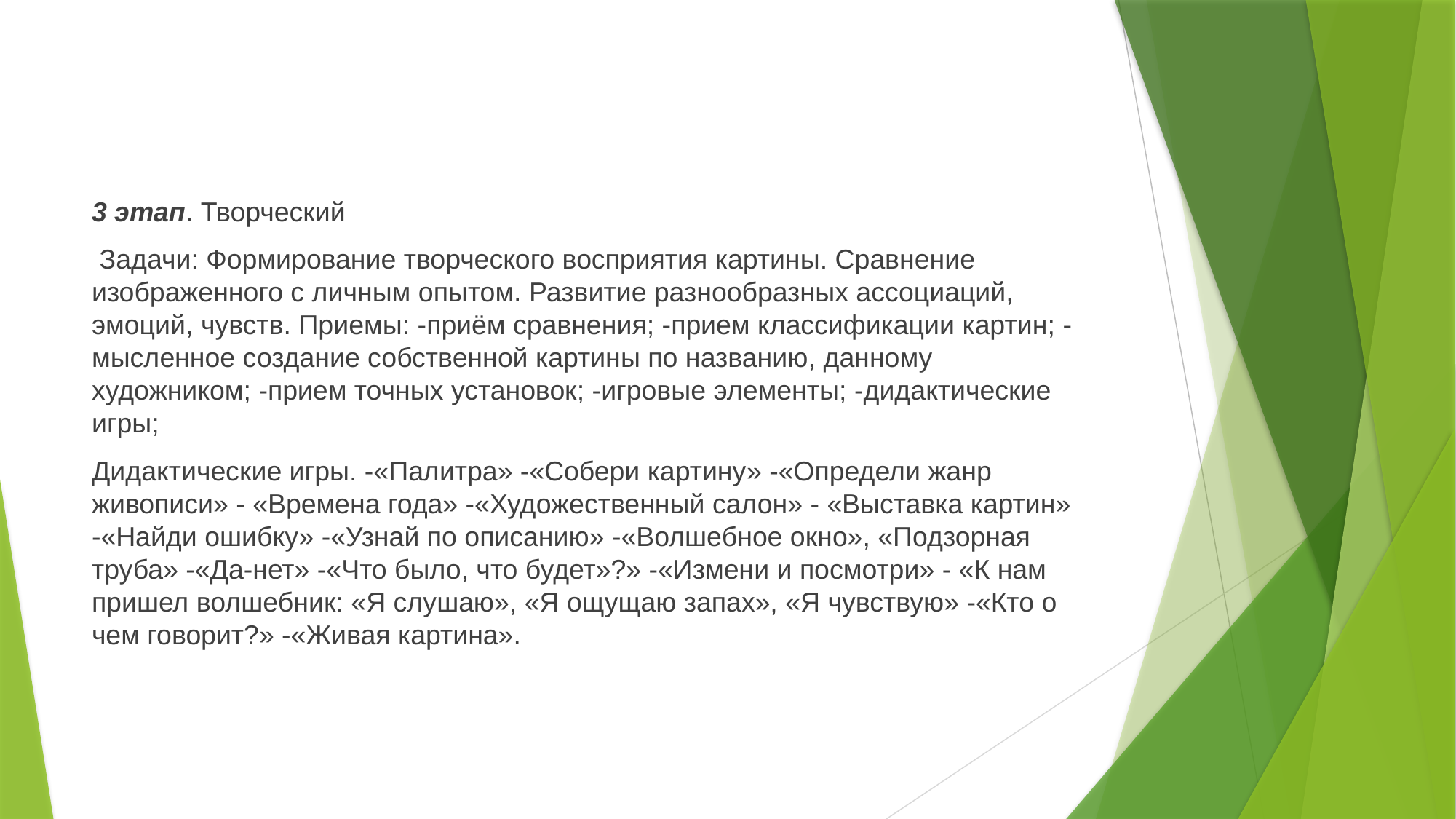

3 этап. Творческий
 Задачи: Формирование творческого восприятия картины. Сравнение изображенного с личным опытом. Развитие разнообразных ассоциаций, эмоций, чувств. Приемы: -приём сравнения; -прием классификации картин; - мысленное создание собственной картины по названию, данному художником; -прием точных установок; -игровые элементы; -дидактические игры;
Дидактические игры. -«Палитра» -«Собери картину» -«Определи жанр живописи» - «Времена года» -«Художественный салон» - «Выставка картин» -«Найди ошибку» -«Узнай по описанию» -«Волшебное окно», «Подзорная труба» -«Да-нет» -«Что было, что будет»?» -«Измени и посмотри» - «К нам пришел волшебник: «Я слушаю», «Я ощущаю запах», «Я чувствую» -«Кто о чем говорит?» -«Живая картина».